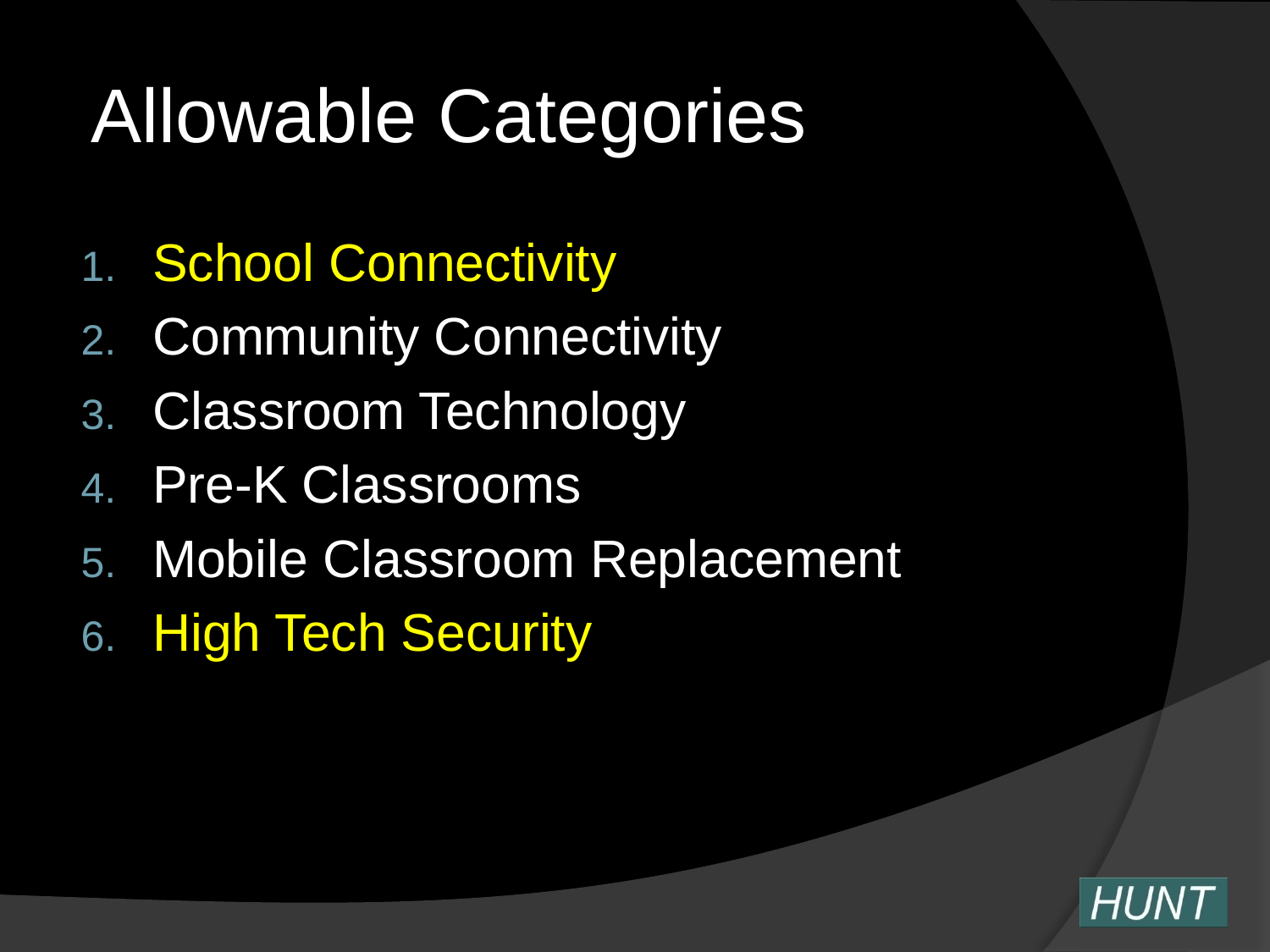

Allowable Categories
School Connectivity
Community Connectivity
Classroom Technology
Pre-K Classrooms
Mobile Classroom Replacement
High Tech Security